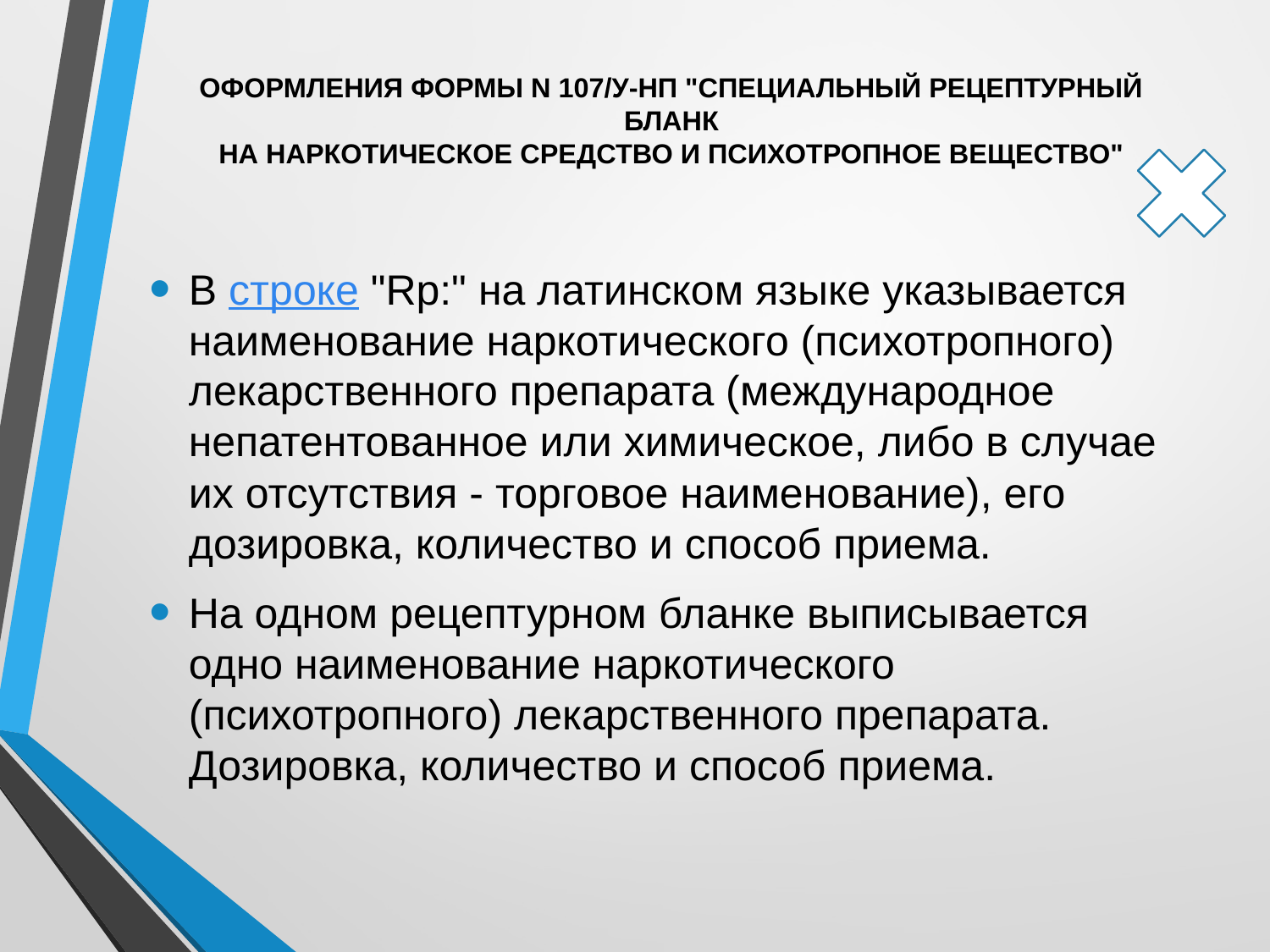

# ОФОРМЛЕНИЯ ФОРМЫ N 107/У-НП "СПЕЦИАЛЬНЫЙ РЕЦЕПТУРНЫЙ БЛАНК НА НАРКОТИЧЕСКОЕ СРЕДСТВО И ПСИХОТРОПНОЕ ВЕЩЕСТВО"

В строке "Rp:" на латинском языке указывается наименование наркотического (психотропного) лекарственного препарата (международное непатентованное или химическое, либо в случае их отсутствия - торговое наименование), его дозировка, количество и способ приема.
На одном рецептурном бланке выписывается одно наименование наркотического (психотропного) лекарственного препарата. Дозировка, количество и способ приема.